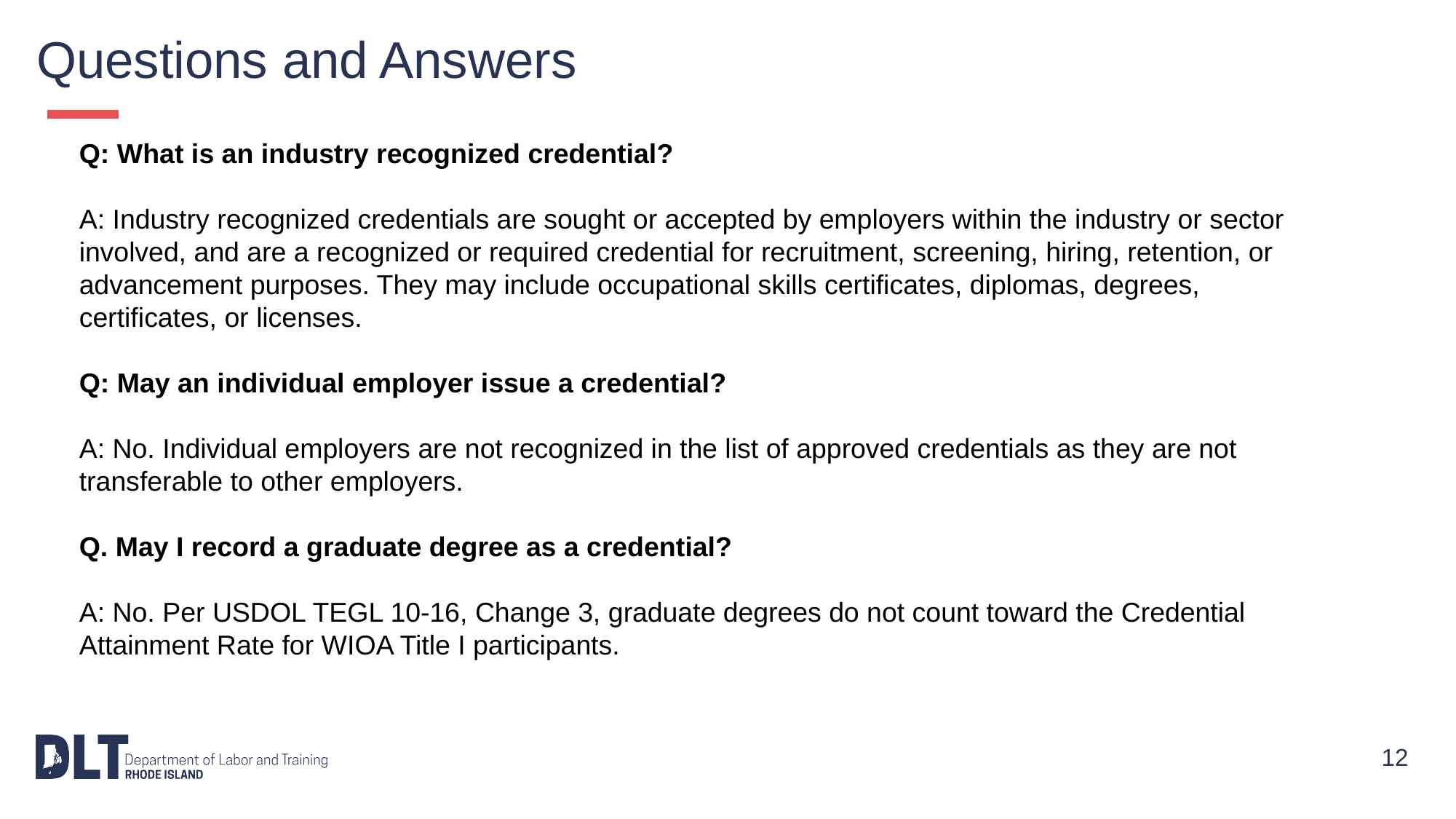

# Questions and Answers
Q: What is an industry recognized credential?

A: Industry recognized credentials are sought or accepted by employers within the industry or sector involved, and are a recognized or required credential for recruitment, screening, hiring, retention, or advancement purposes. They may include occupational skills certificates, diplomas, degrees, certificates, or licenses.

Q: May an individual employer issue a credential?

A: No. Individual employers are not recognized in the list of approved credentials as they are not transferable to other employers.

Q. May I record a graduate degree as a credential?

A: No. Per USDOL TEGL 10-16, Change 3, graduate degrees do not count toward the Credential Attainment Rate for WIOA Title I participants.
12